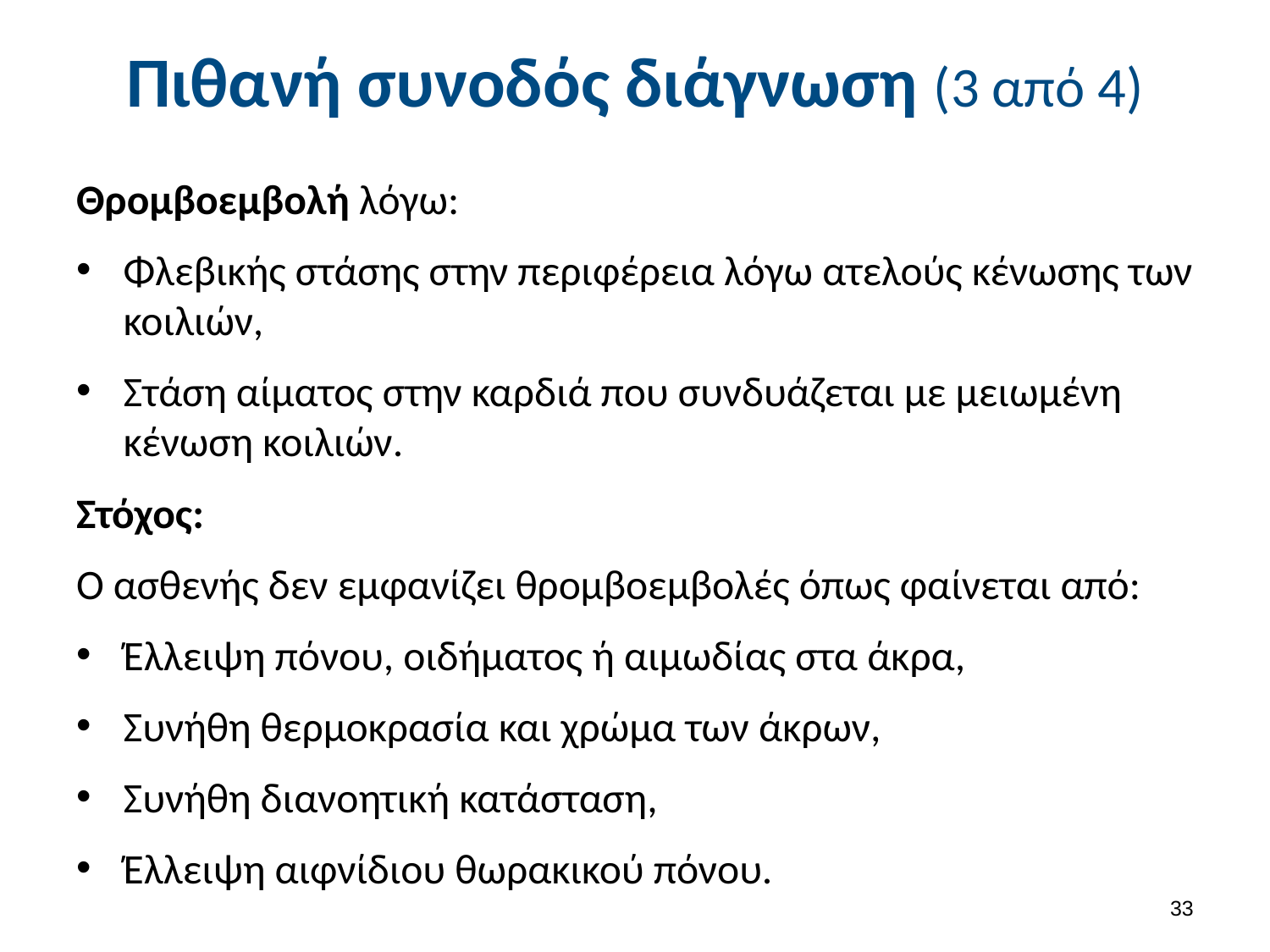

# Πιθανή συνοδός διάγνωση (3 από 4)
Θρομβοεμβολή λόγω:
Φλεβικής στάσης στην περιφέρεια λόγω ατελούς κένωσης των κοιλιών,
Στάση αίματος στην καρδιά που συνδυάζεται με μειωμένη κένωση κοιλιών.
Στόχος:
Ο ασθενής δεν εμφανίζει θρομβοεμβολές όπως φαίνεται από:
Έλλειψη πόνου, οιδήματος ή αιμωδίας στα άκρα,
Συνήθη θερμοκρασία και χρώμα των άκρων,
Συνήθη διανοητική κατάσταση,
Έλλειψη αιφνίδιου θωρακικού πόνου.

33